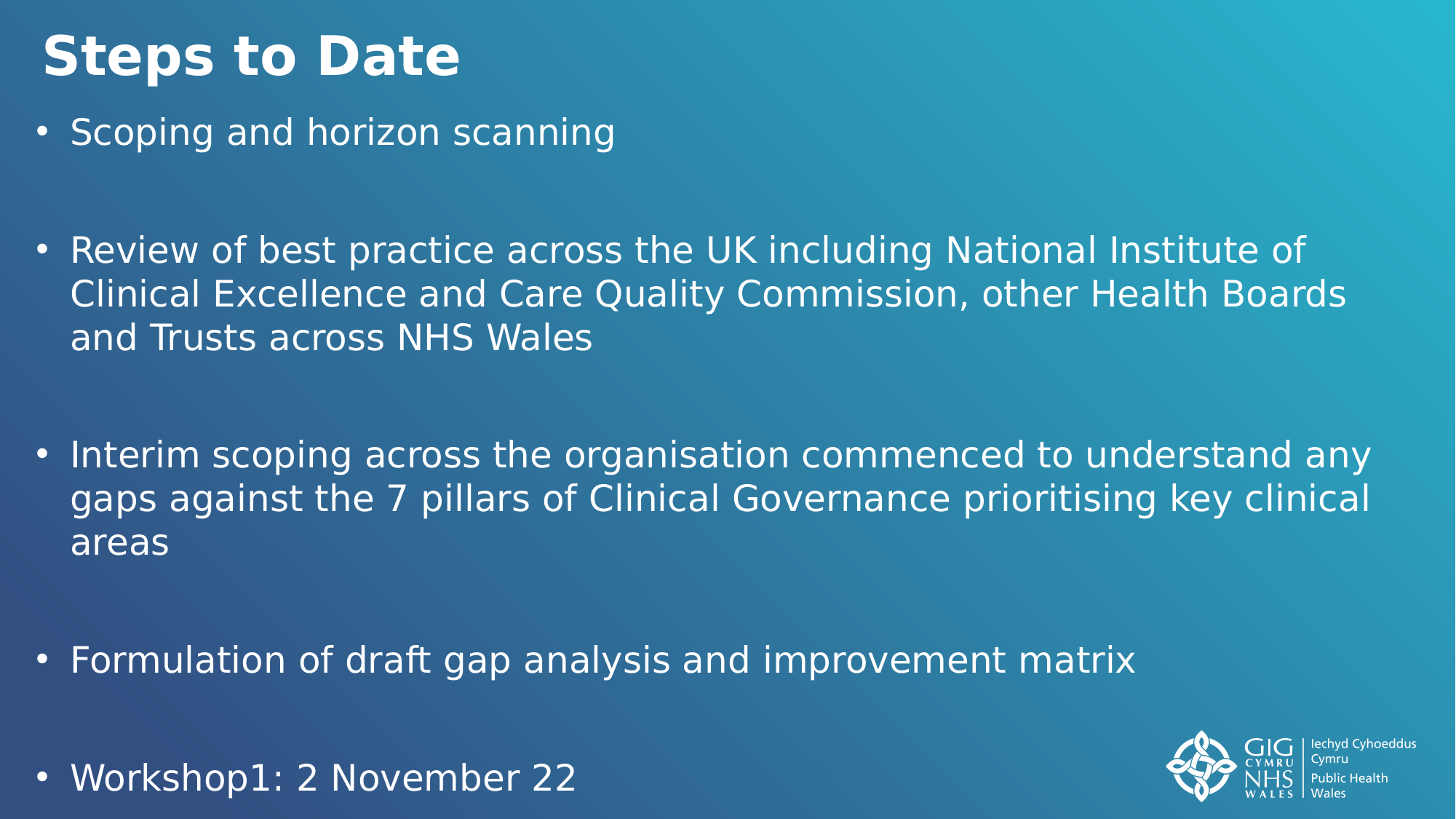

Steps to Date

Scoping and horizon scanning

Review of best practice across the UK including National Institute of Clinical Excellence and Care Quality Commission, other Health Boards and Trusts across NHS Wales

Interim scoping across the organisation commenced to understand any gaps against the 7 pillars of Clinical Governance prioritising key clinical areas

Formulation of draft gap analysis and improvement matrix

Workshop1: 2 November 22